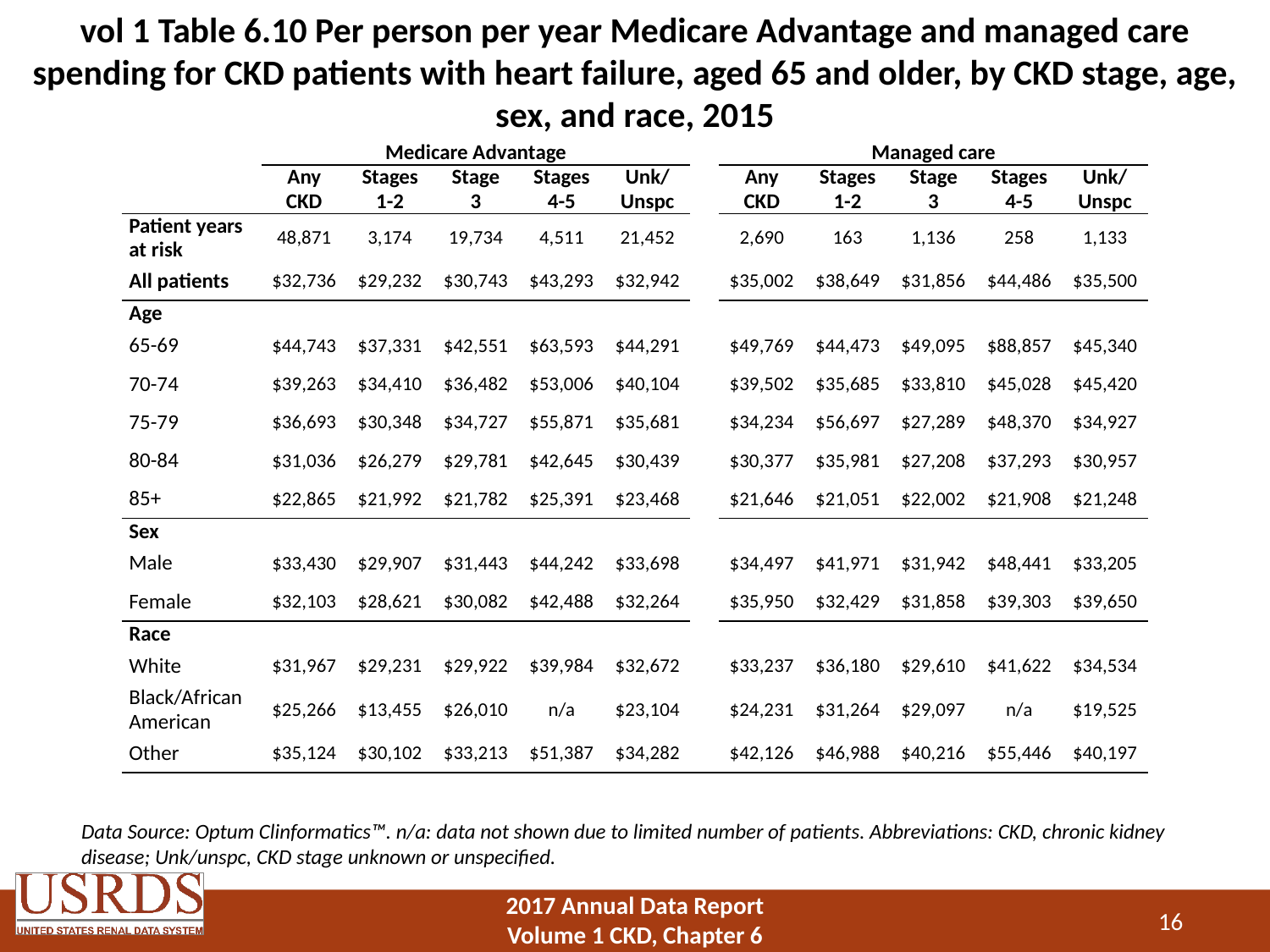

# vol 1 Table 6.10 Per person per year Medicare Advantage and managed care spending for CKD patients with heart failure, aged 65 and older, by CKD stage, age, sex, and race, 2015
|  | Medicare Advantage |  |  |  |  |  | Managed care |  |  |  |  |
| --- | --- | --- | --- | --- | --- | --- | --- | --- | --- | --- | --- |
|  | Any CKD | Stages 1-2 | Stage 3 | Stages 4-5 | Unk/ Unspc |  | Any CKD | Stages 1-2 | Stage 3 | Stages 4-5 | Unk/ Unspc |
| Patient years at risk | 48,871 | 3,174 | 19,734 | 4,511 | 21,452 |  | 2,690 | 163 | 1,136 | 258 | 1,133 |
| All patients | $32,736 | $29,232 | $30,743 | $43,293 | $32,942 |  | $35,002 | $38,649 | $31,856 | $44,486 | $35,500 |
| Age |  |  |  |  |  |  |  |  |  |  |  |
| 65-69 | $44,743 | $37,331 | $42,551 | $63,593 | $44,291 |  | $49,769 | $44,473 | $49,095 | $88,857 | $45,340 |
| 70-74 | $39,263 | $34,410 | $36,482 | $53,006 | $40,104 |  | $39,502 | $35,685 | $33,810 | $45,028 | $45,420 |
| 75-79 | $36,693 | $30,348 | $34,727 | $55,871 | $35,681 |  | $34,234 | $56,697 | $27,289 | $48,370 | $34,927 |
| 80-84 | $31,036 | $26,279 | $29,781 | $42,645 | $30,439 |  | $30,377 | $35,981 | $27,208 | $37,293 | $30,957 |
| 85+ | $22,865 | $21,992 | $21,782 | $25,391 | $23,468 |  | $21,646 | $21,051 | $22,002 | $21,908 | $21,248 |
| Sex |  |  |  |  |  |  |  |  |  |  |  |
| Male | $33,430 | $29,907 | $31,443 | $44,242 | $33,698 |  | $34,497 | $41,971 | $31,942 | $48,441 | $33,205 |
| Female | $32,103 | $28,621 | $30,082 | $42,488 | $32,264 |  | $35,950 | $32,429 | $31,858 | $39,303 | $39,650 |
| Race |  |  |  |  |  |  |  |  |  |  |  |
| White | $31,967 | $29,231 | $29,922 | $39,984 | $32,672 |  | $33,237 | $36,180 | $29,610 | $41,622 | $34,534 |
| Black/African American | $25,266 | $13,455 | $26,010 | n/a | $23,104 |  | $24,231 | $31,264 | $29,097 | n/a | $19,525 |
| Other | $35,124 | $30,102 | $33,213 | $51,387 | $34,282 |  | $42,126 | $46,988 | $40,216 | $55,446 | $40,197 |
Data Source: Optum Clinformatics™. n/a: data not shown due to limited number of patients. Abbreviations: CKD, chronic kidney disease; Unk/unspc, CKD stage unknown or unspecified.
16